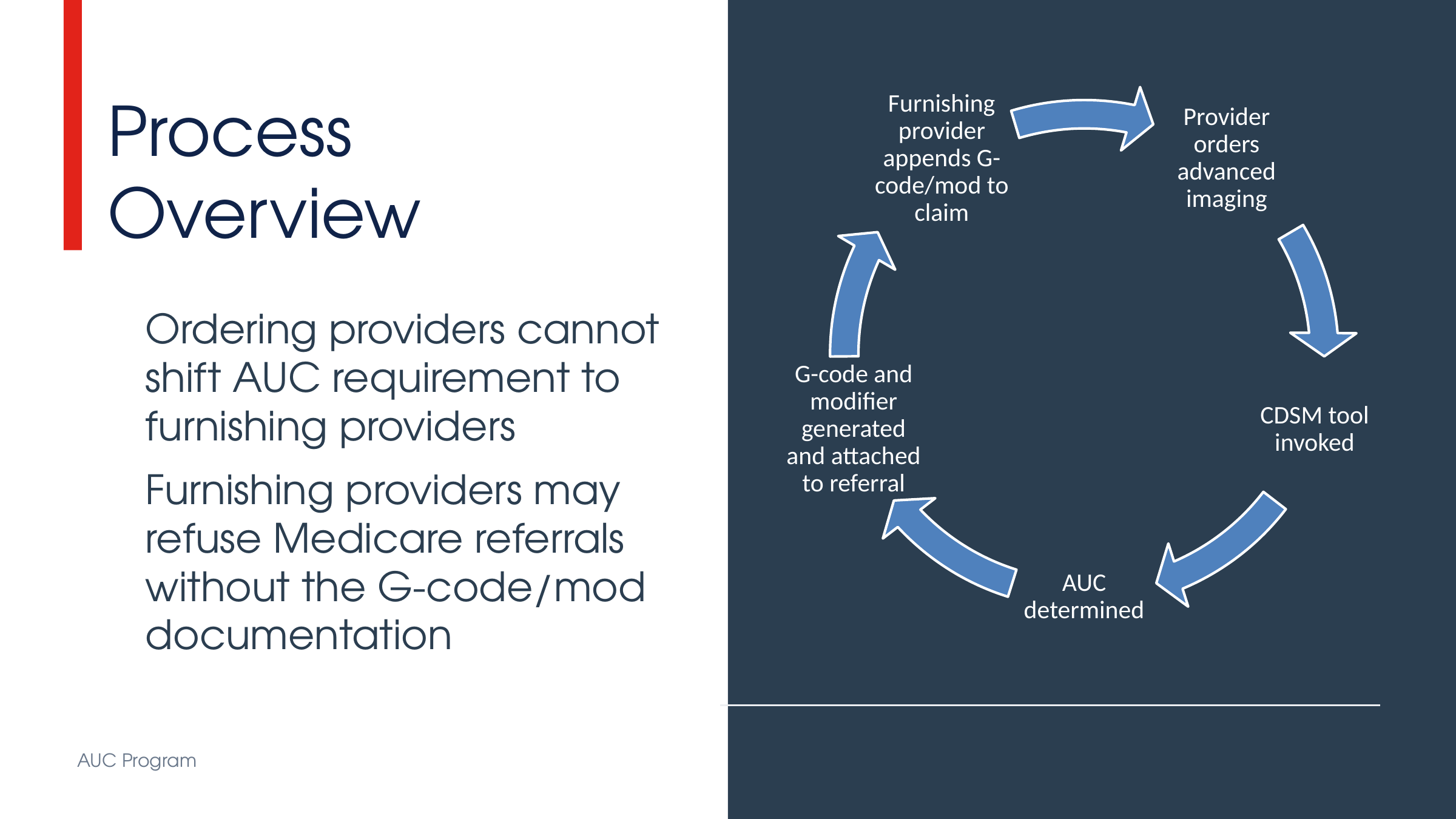

# Process Overview
Provider orders advanced imaging
CDSM tool invoked
AUC determined
G-code and modifier generated and attached to referral
Furnishing provider appends G-code/mod to claim
Ordering providers cannot shift AUC requirement to furnishing providers
Furnishing providers may refuse Medicare referrals without the G-code/mod documentation
AUC Program